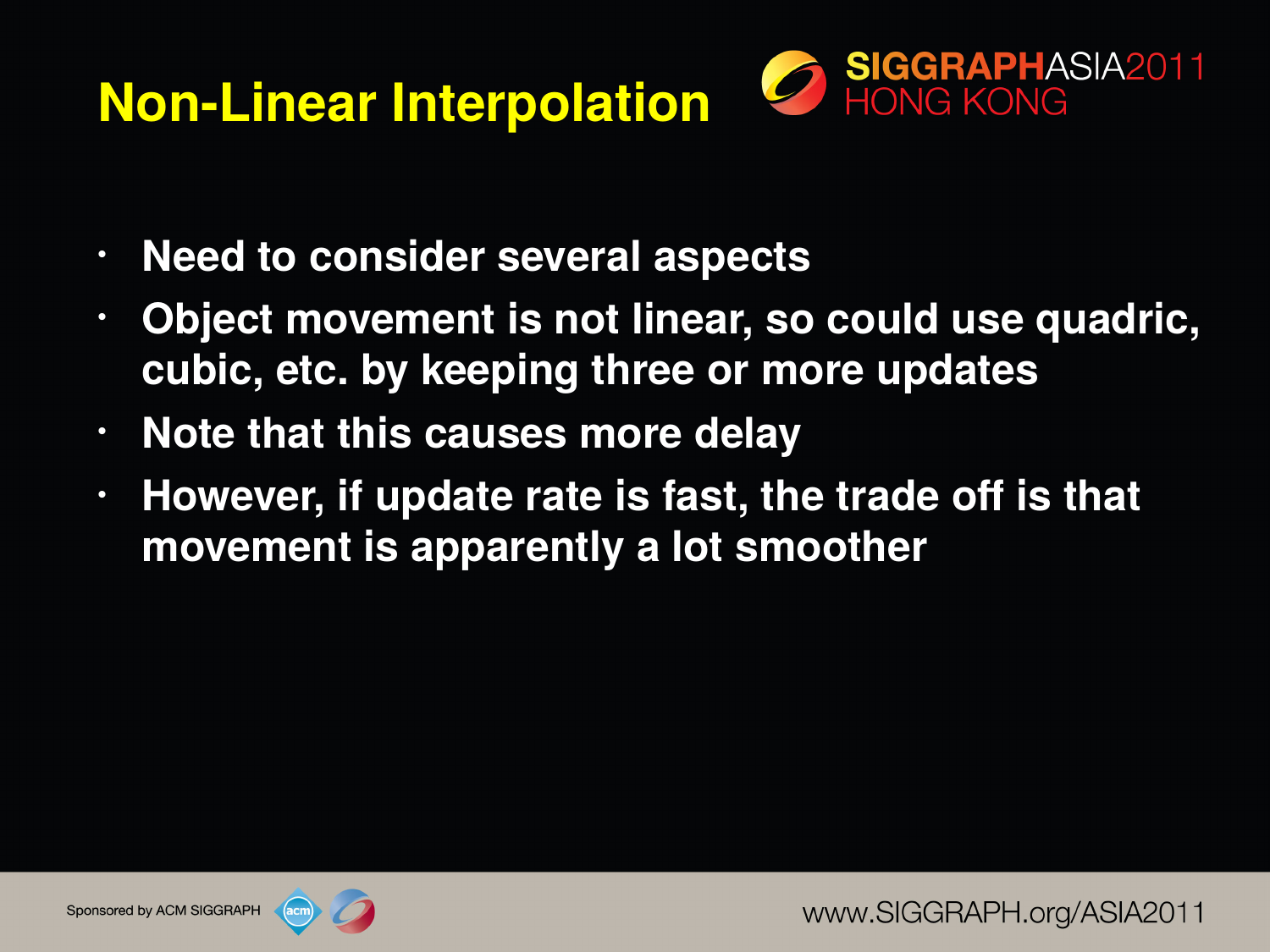

# Non-Linear Interpolation
Need to consider several aspects
Object movement is not linear, so could use quadric, cubic, etc. by keeping three or more updates
Note that this causes more delay
However, if update rate is fast, the trade off is that movement is apparently a lot smoother